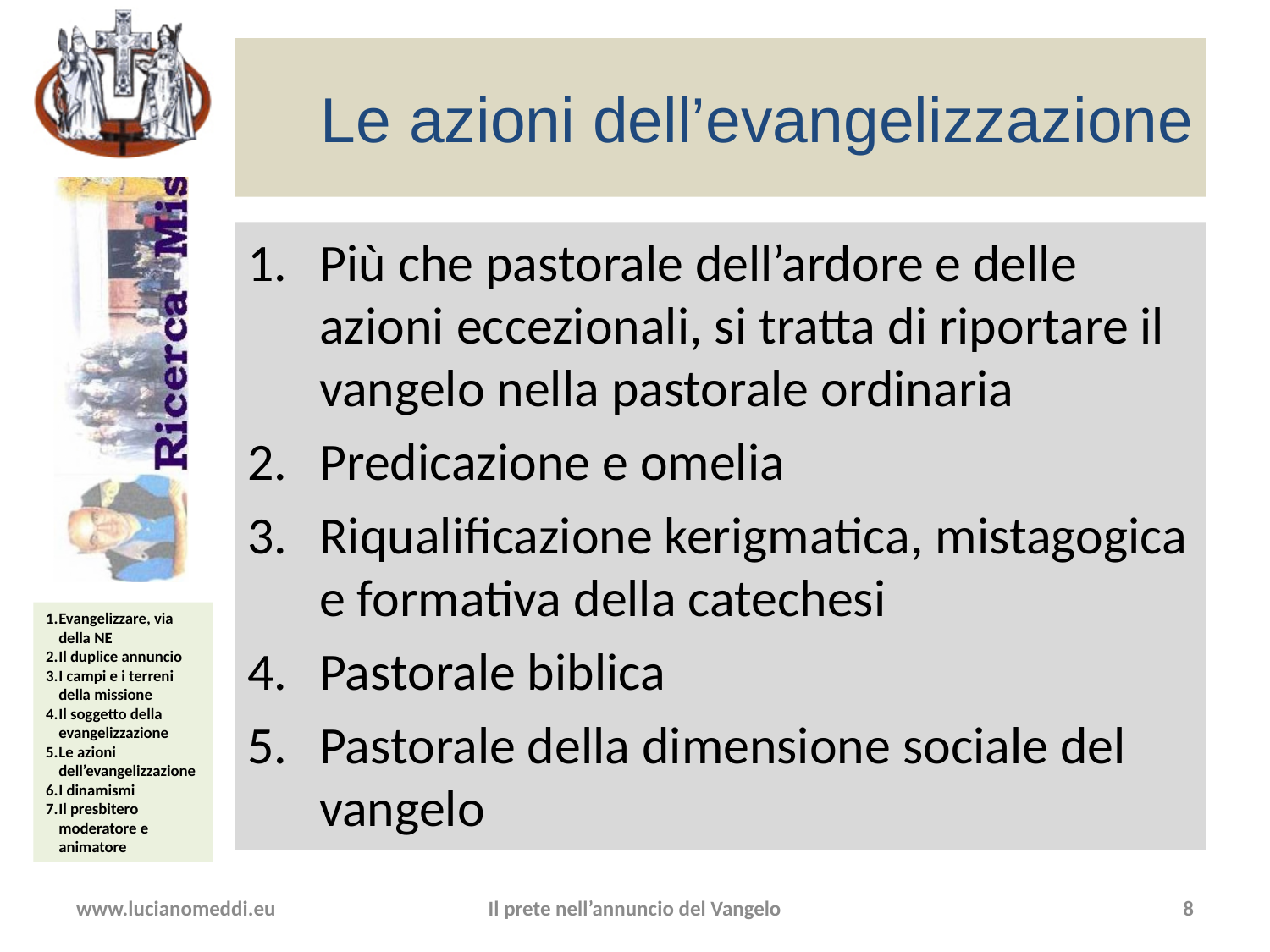

# Le azioni dell’evangelizzazione
Più che pastorale dell’ardore e delle azioni eccezionali, si tratta di riportare il vangelo nella pastorale ordinaria
Predicazione e omelia
Riqualificazione kerigmatica, mistagogica e formativa della catechesi
Pastorale biblica
Pastorale della dimensione sociale del vangelo

www.lucianomeddi.eu
Il prete nell’annuncio del Vangelo
8